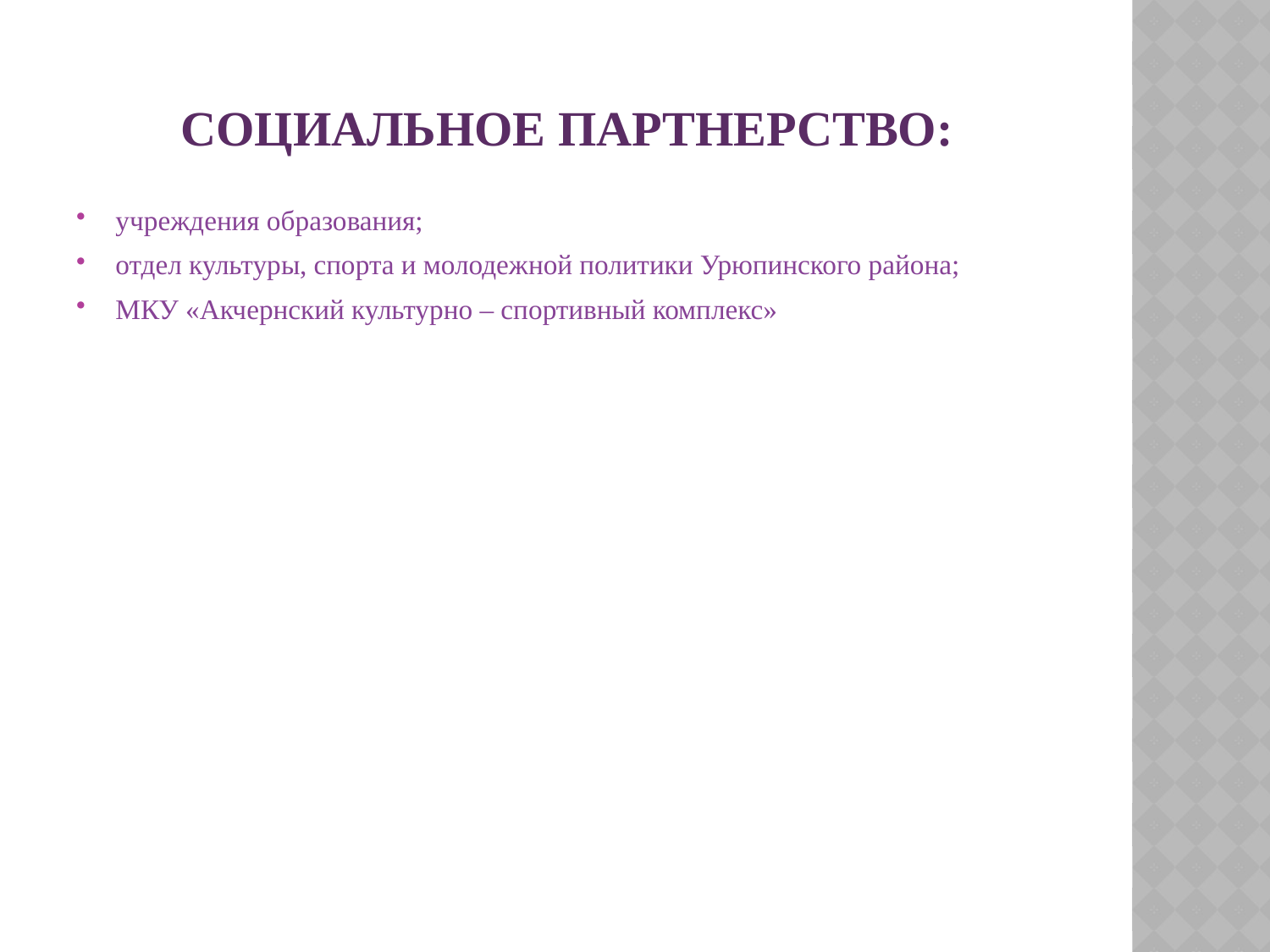

# социальное партнерство:
учреждения образования;
отдел культуры, спорта и молодежной политики Урюпинского района;
МКУ «Акчернский культурно – спортивный комплекс»